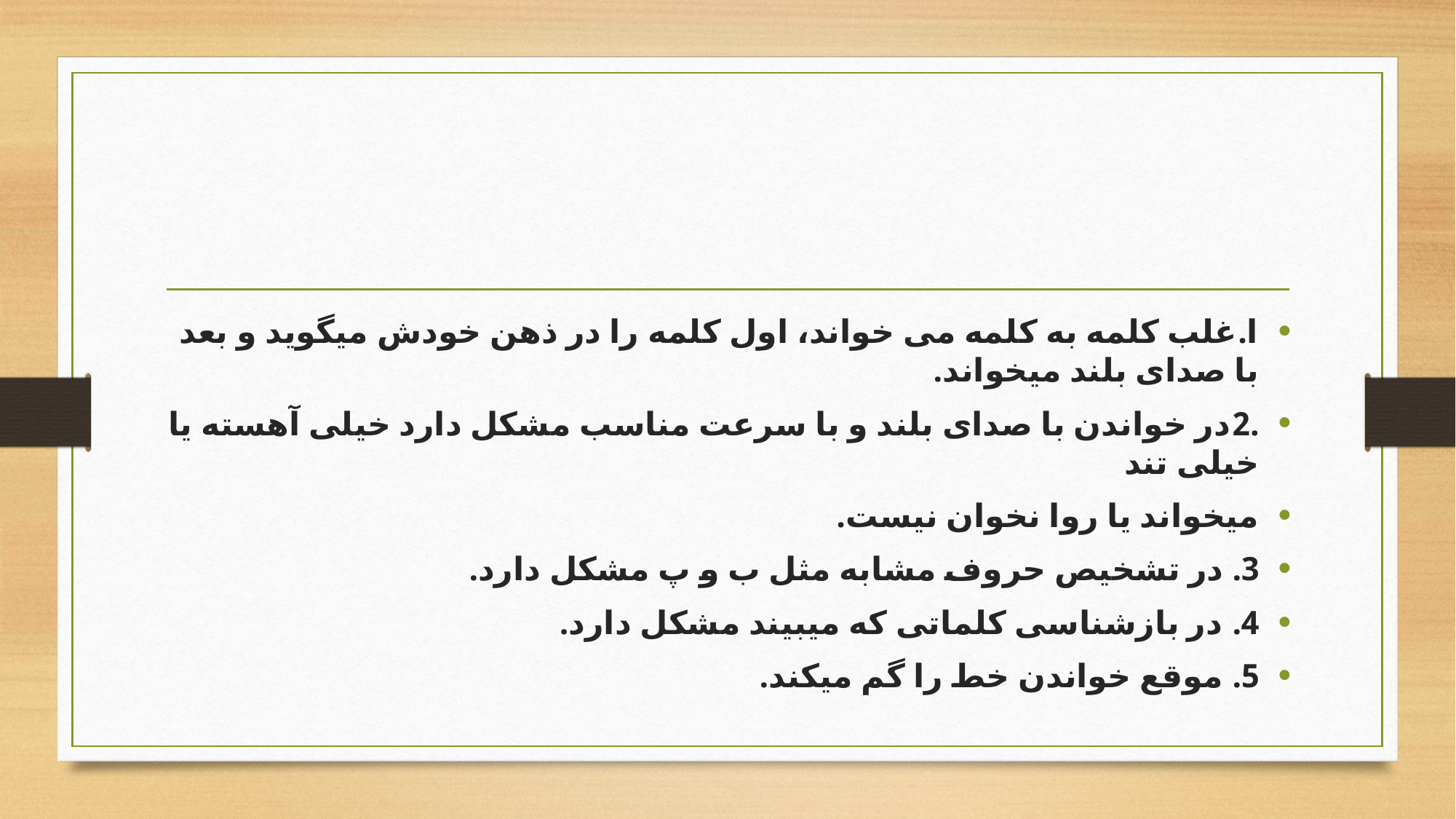

#
ا.غلب کلمه به کلمه می خواند، اول کلمه را در ذهن خودش میگوید و بعد با صدای بلند میخواند.
.2در خواندن با صدای بلند و با سرعت مناسب مشکل دارد خیلی آهسته یا خیلی تند
میخواند یا روا نخوان نیست.
3. در تشخیص حروف مشابه مثل ب و پ مشکل دارد.
4. در بازشناسی کلماتی که میبیند مشکل دارد.
5. موقع خواندن خط را گم میکند.